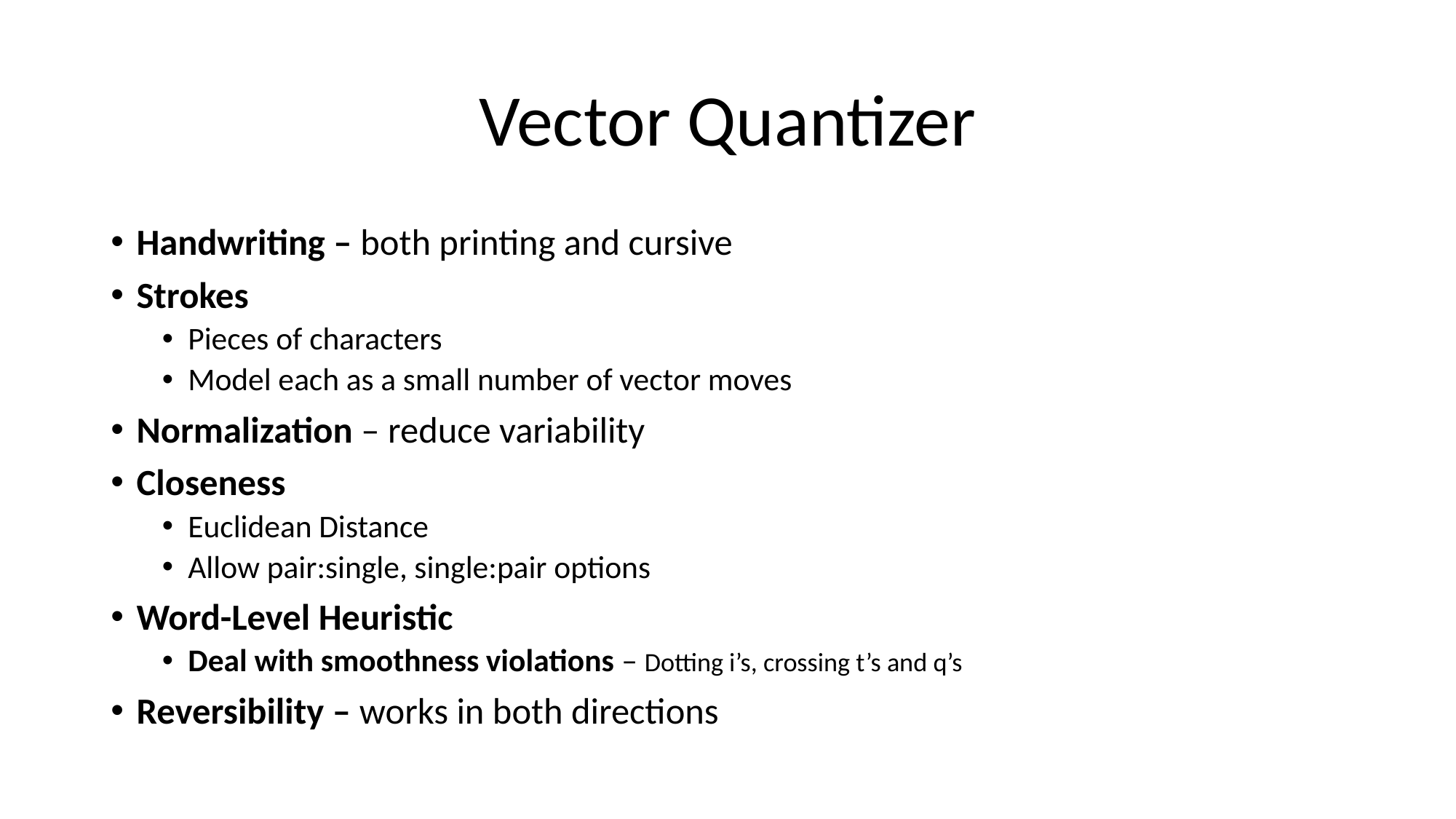

# Vector Quantizer
Handwriting – both printing and cursive
Strokes
Pieces of characters
Model each as a small number of vector moves
Normalization – reduce variability
Closeness
Euclidean Distance
Allow pair:single, single:pair options
Word-Level Heuristic
Deal with smoothness violations – Dotting i’s, crossing t’s and q’s
Reversibility – works in both directions